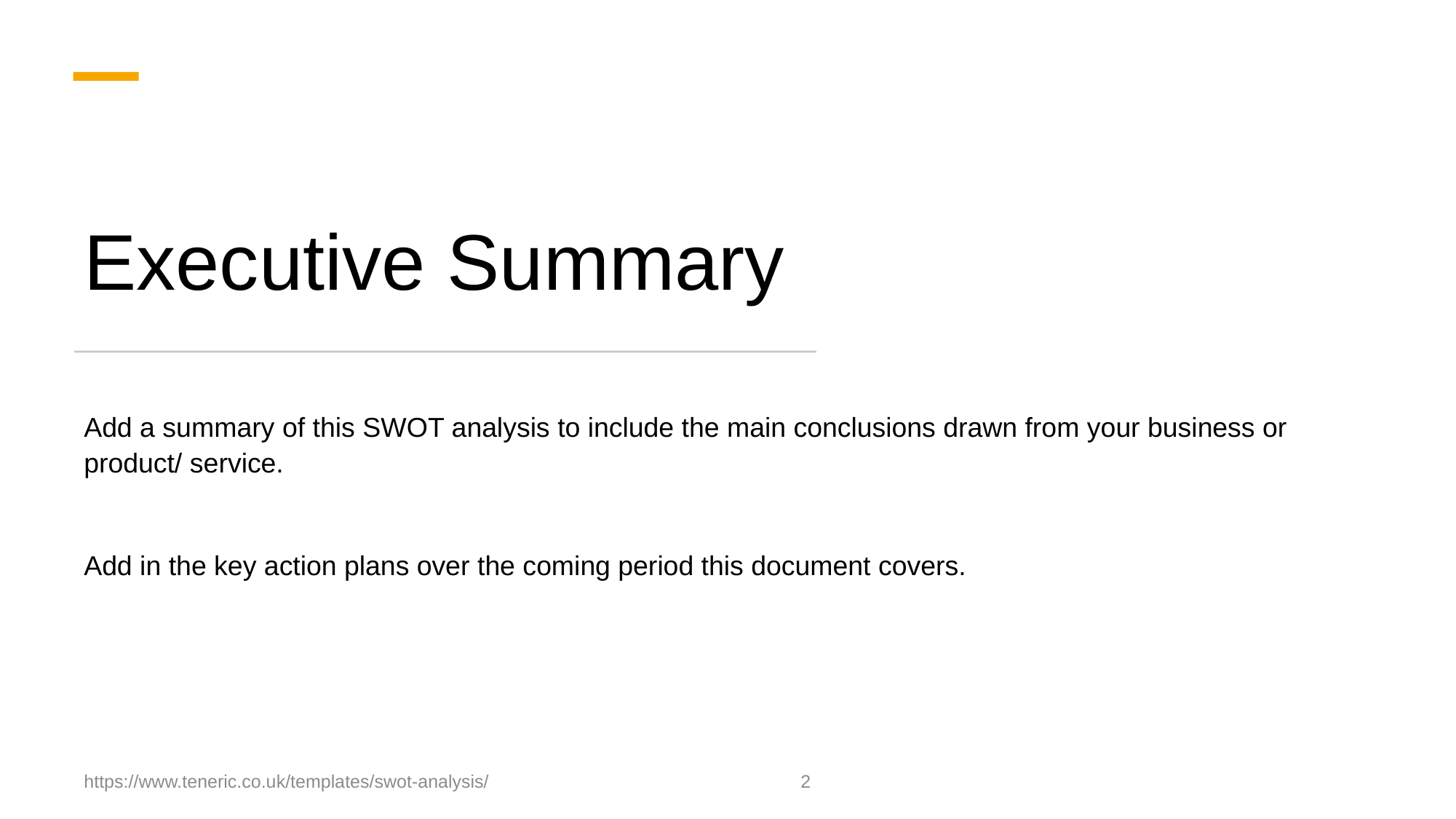

# Executive Summary
Add a summary of this SWOT analysis to include the main conclusions drawn from your business or product/ service.

Add in the key action plans over the coming period this document covers.

https://www.teneric.co.uk/templates/swot-analysis/
2